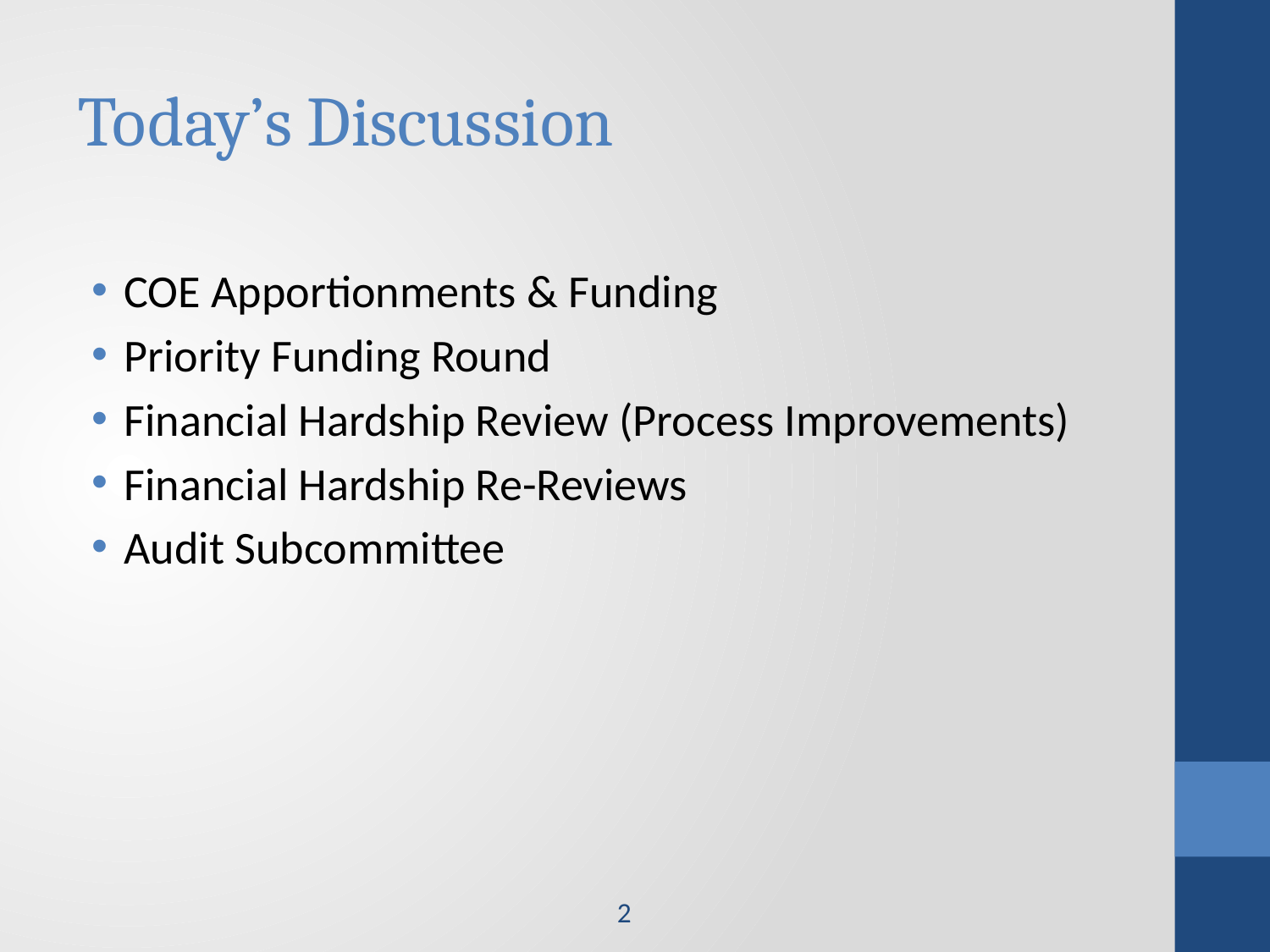

# Today’s Discussion
COE Apportionments & Funding
Priority Funding Round
Financial Hardship Review (Process Improvements)
Financial Hardship Re-Reviews
Audit Subcommittee

2